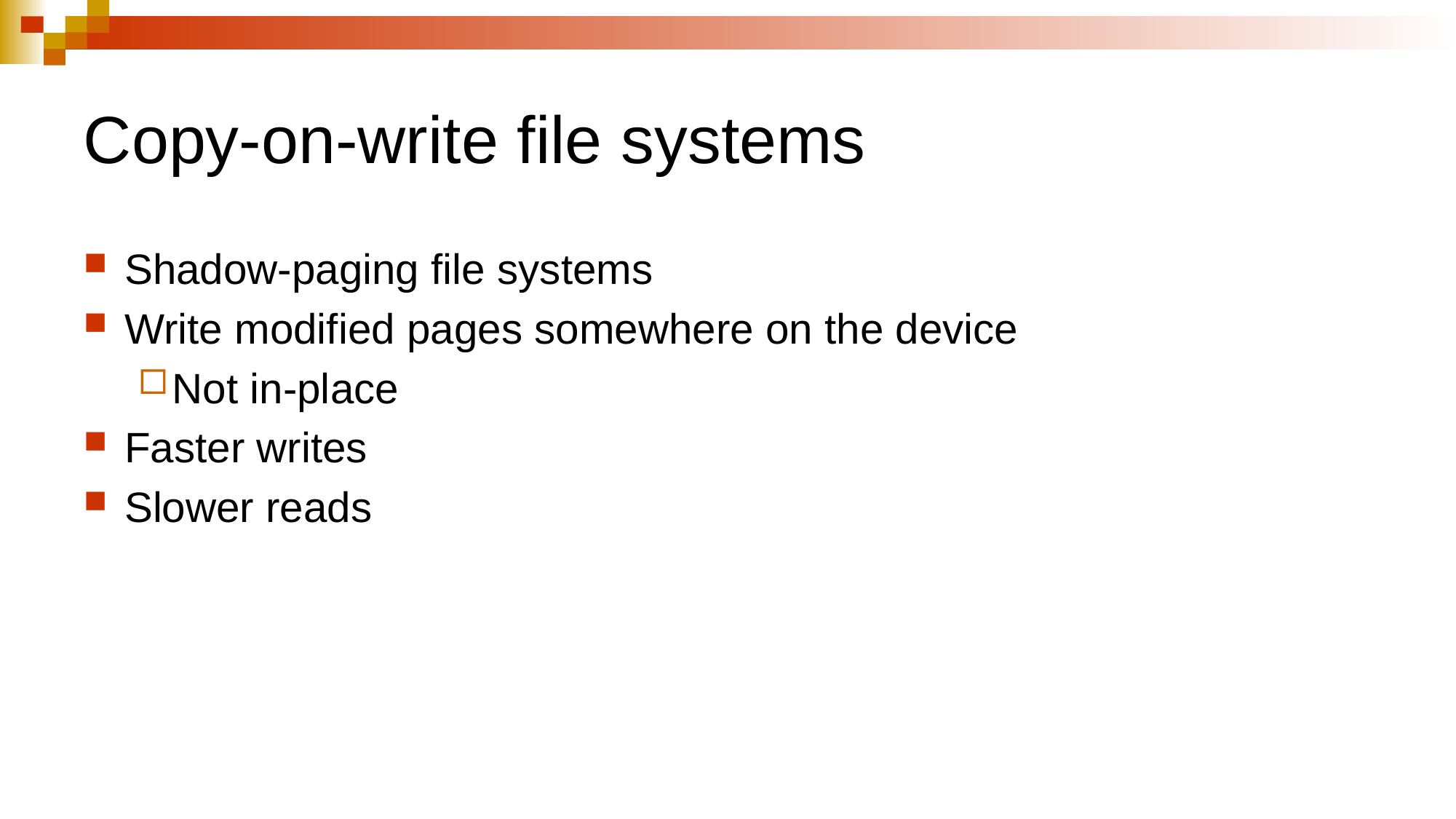

# Copy-on-write file systems
Shadow-paging file systems
Write modified pages somewhere on the device
Not in-place
Faster writes
Slower reads